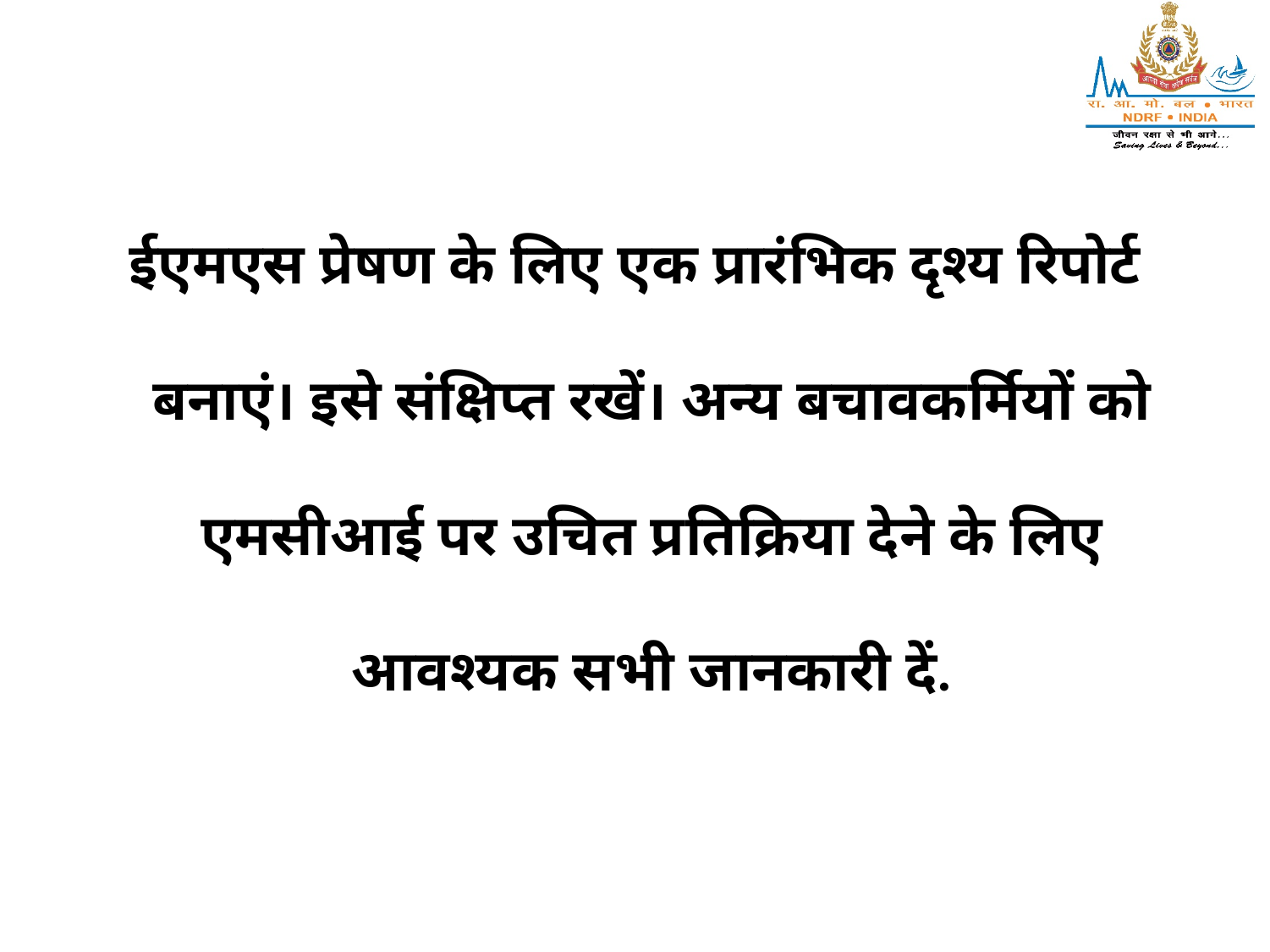

ईएमएस प्रेषण के लिए एक प्रारंभिक दृश्य रिपोर्ट बनाएं। इसे संक्षिप्त रखें। अन्य बचावकर्मियों को एमसीआई पर उचित प्रतिक्रिया देने के लिए आवश्यक सभी जानकारी दें.